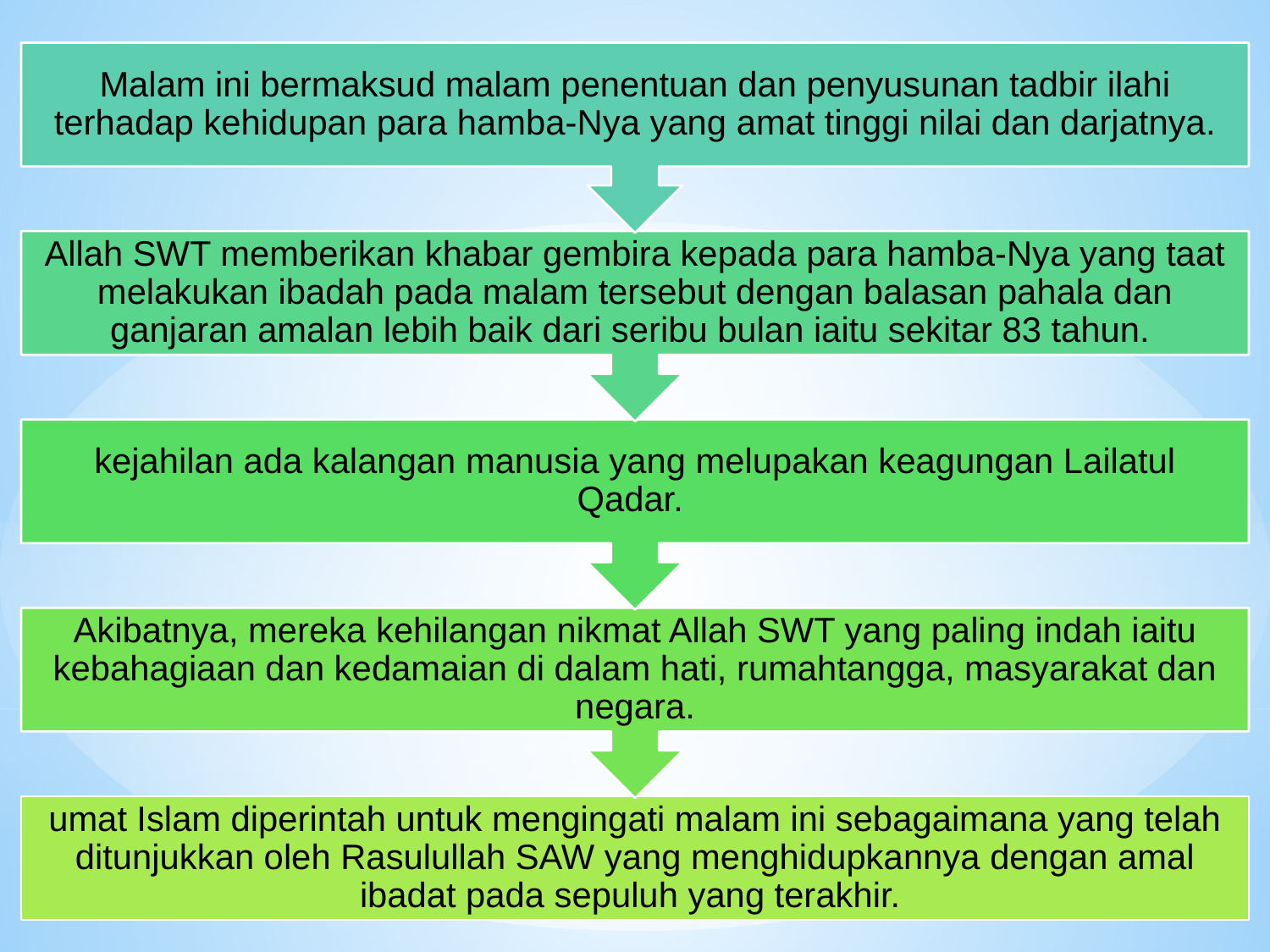

umat Islam diperintah untuk mengingati malam ini sebagaimana yang telah ditunjukkan oleh Rasulullah SAW yang menghidupkannya dengan amal ibadat pada sepuluh yang terakhir.
Akibatnya, mereka kehilangan nikmat Allah SWT yang paling indah iaitu kebahagiaan dan kedamaian di dalam hati, rumahtangga, masyarakat dan negara.
kejahilan ada kalangan manusia yang melupakan keagungan Lailatul Qadar.
Allah SWT memberikan khabar gembira kepada para hamba-Nya yang taat melakukan ibadah pada malam tersebut dengan balasan pahala dan ganjaran amalan lebih baik dari seribu bulan iaitu sekitar 83 tahun.
Malam ini bermaksud malam penentuan dan penyusunan tadbir ilahi terhadap kehidupan para hamba-Nya yang amat tinggi nilai dan darjatnya.
11